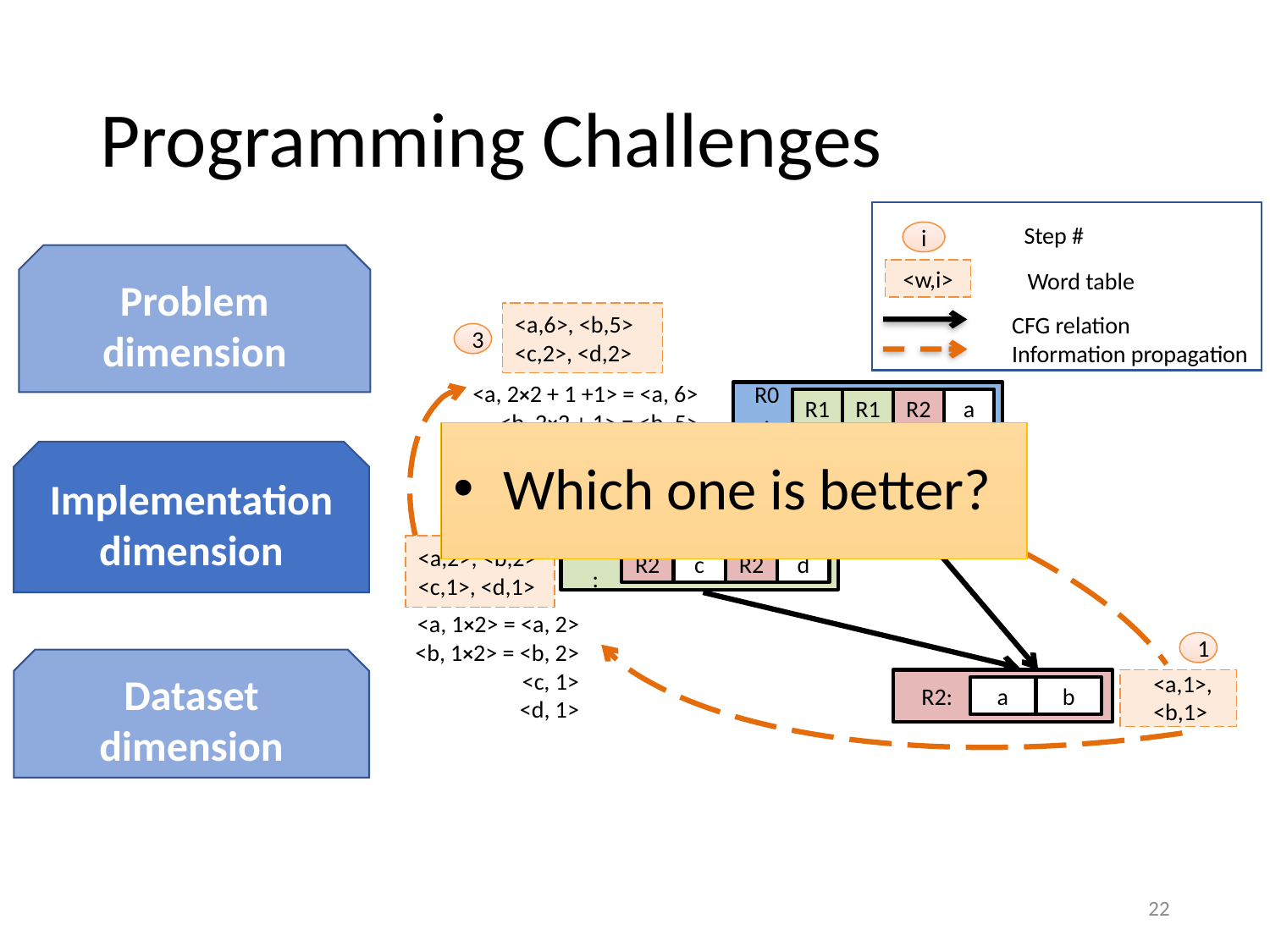

Programming Challenges

Step #
i
Problem dimension
<w,i>
Word table
<a,6>, <b,5>
<c,2>, <d,2>
CFG relation
Information propagation
3

<a, 2×2 + 1 +1> = <a, 6>
<b, 2×2 + 1> = <b, 5>
<c, 1×2 > = <c, 2>
<d, 1×2 > = <d, 2>

R0:
R1
R1
R2
a
  Which one is better?

Implementation dimension

2
<a,2>, <b,2>
<c,1>, <d,1>

R1:
R2
c
R2
d
<a, 1×2> = <a, 2>
<b, 1×2> = <b, 2>
<c, 1>
<d, 1>

1
Dataset dimension
<a,1>, <b,1>

R2:
a
b
22